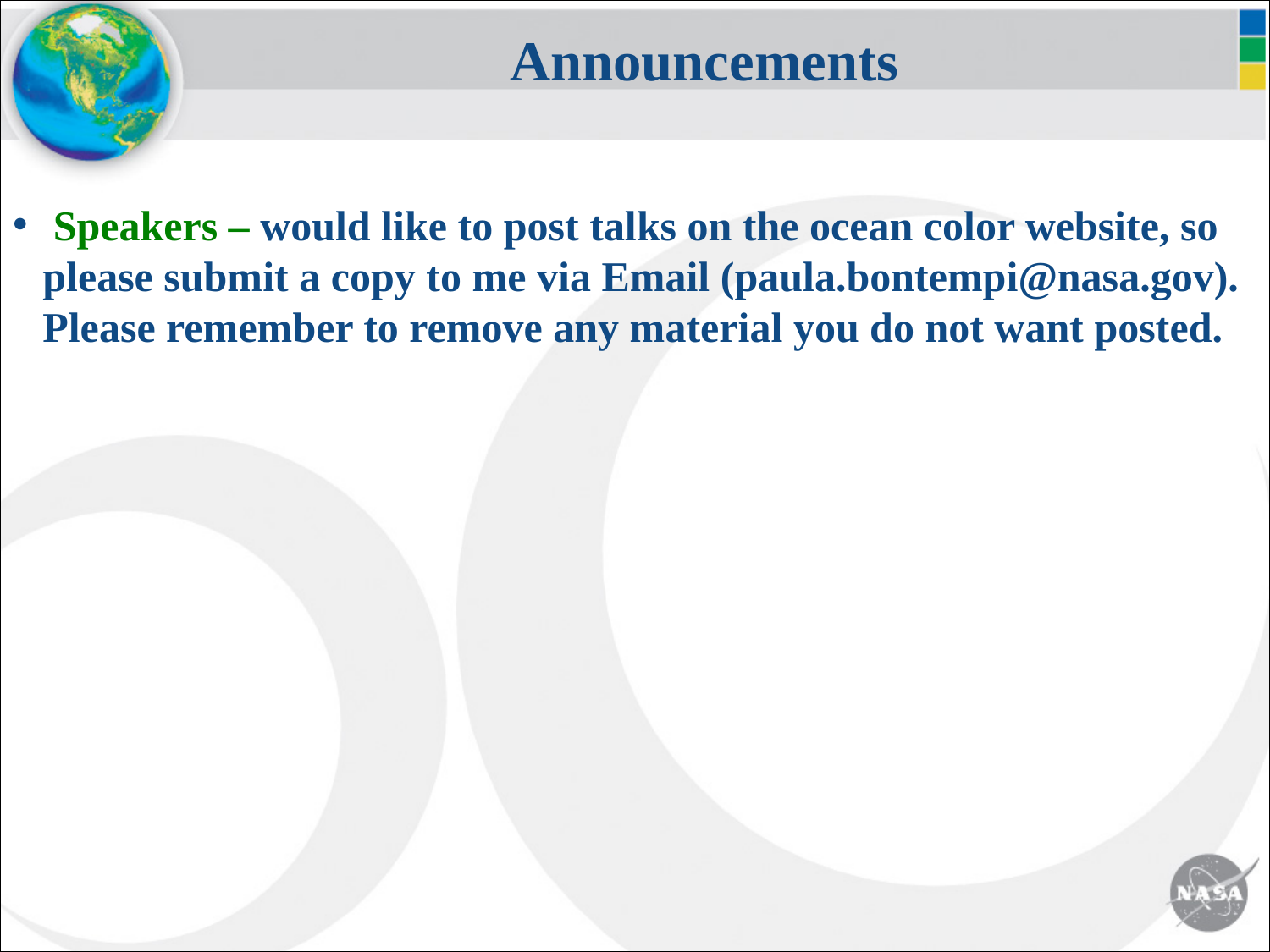

Announcements
 Speakers – would like to post talks on the ocean color website, so please submit a copy to me via Email (paula.bontempi@nasa.gov).  Please remember to remove any material you do not want posted.